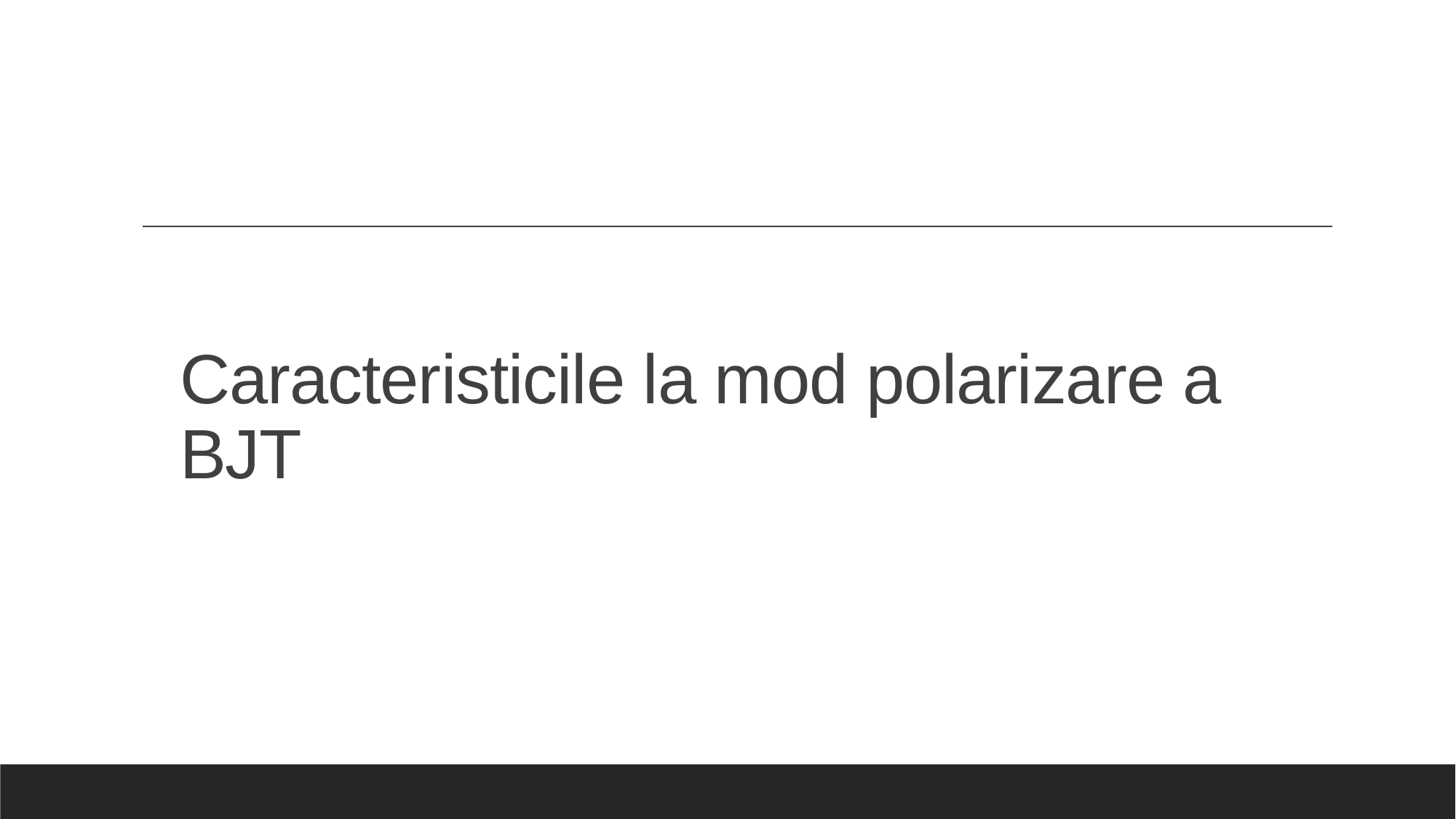

# Caracteristicile la mod polarizare a BJT